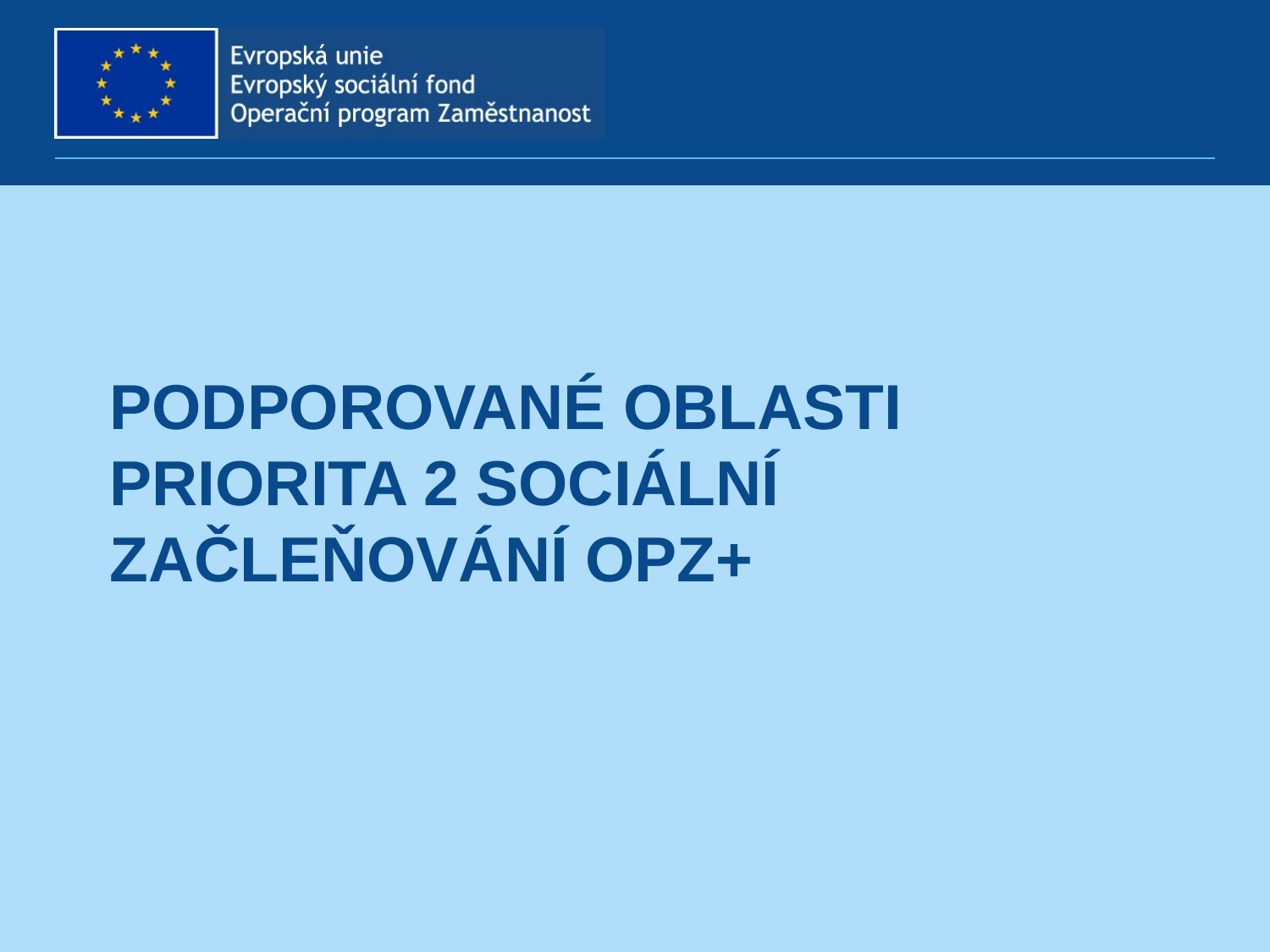

# Podporované oblasti priorita 2 sociální začleňování OPZ+
7